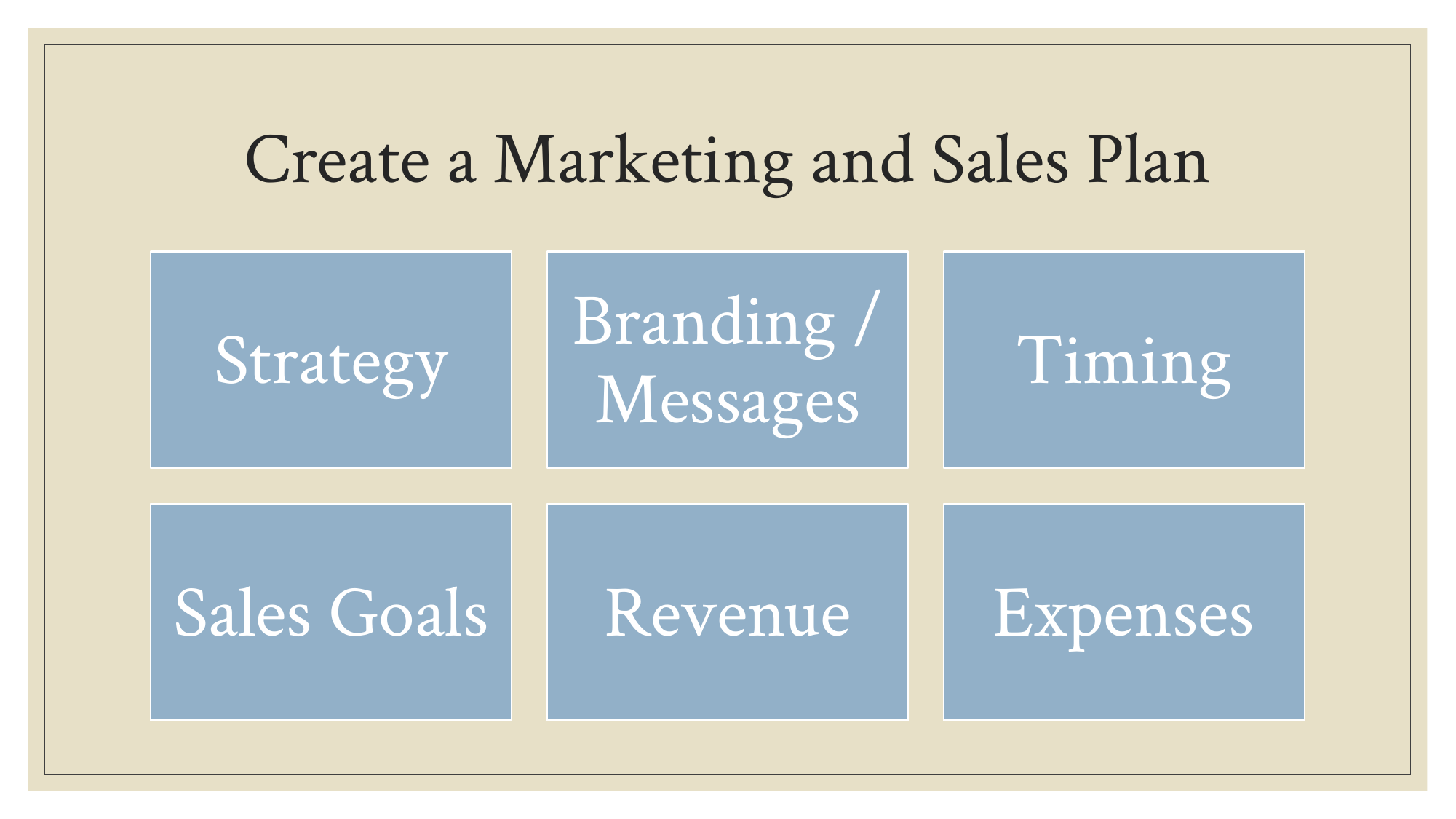

# Create a Marketing and Sales Plan
Strategy
Branding / Messages
Timing
Sales Goals
Revenue
Expenses